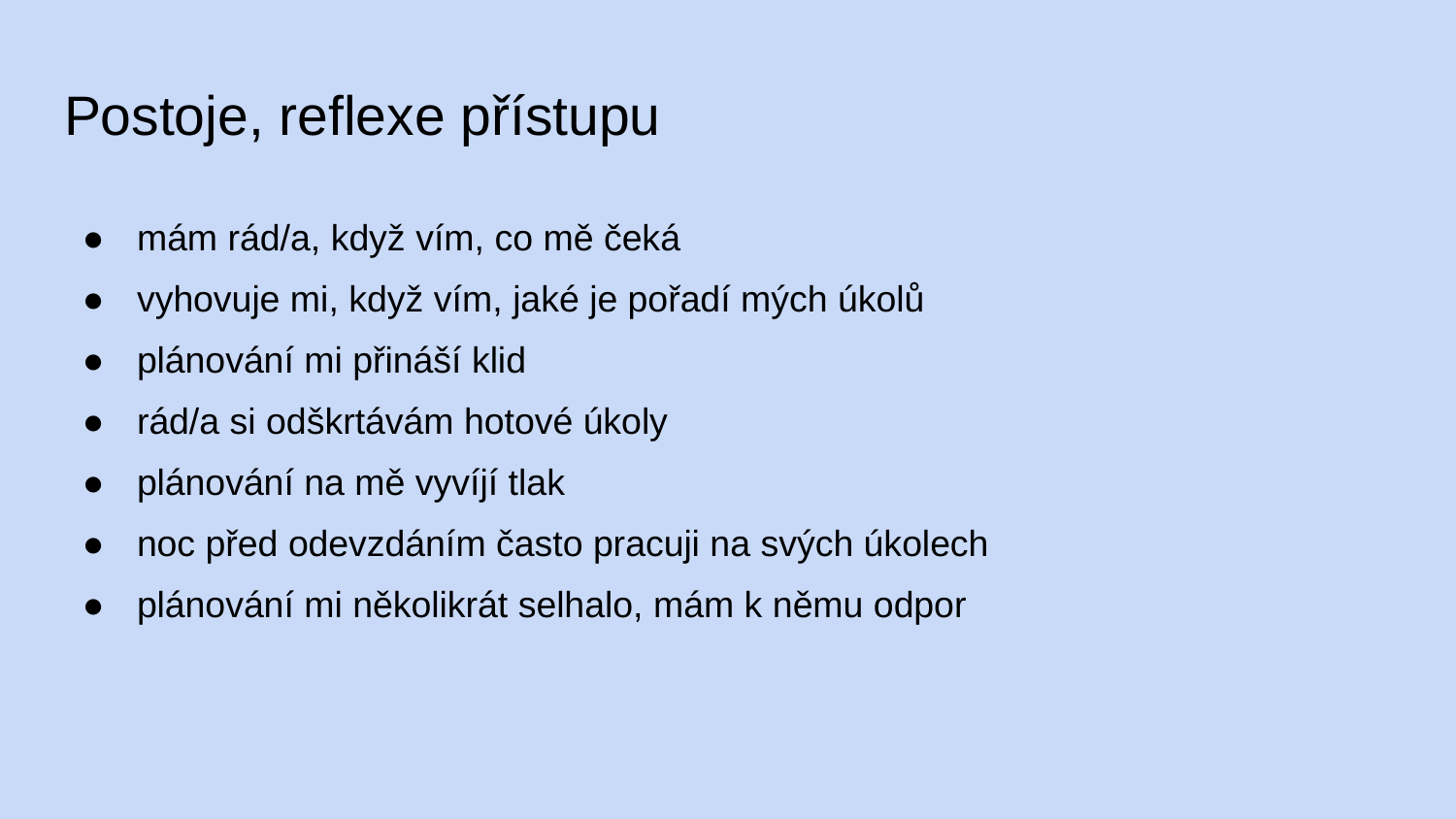

# Postoje, reflexe přístupu
mám rád/a, když vím, co mě čeká
vyhovuje mi, když vím, jaké je pořadí mých úkolů
plánování mi přináší klid
rád/a si odškrtávám hotové úkoly
plánování na mě vyvíjí tlak
noc před odevzdáním často pracuji na svých úkolech
plánování mi několikrát selhalo, mám k němu odpor